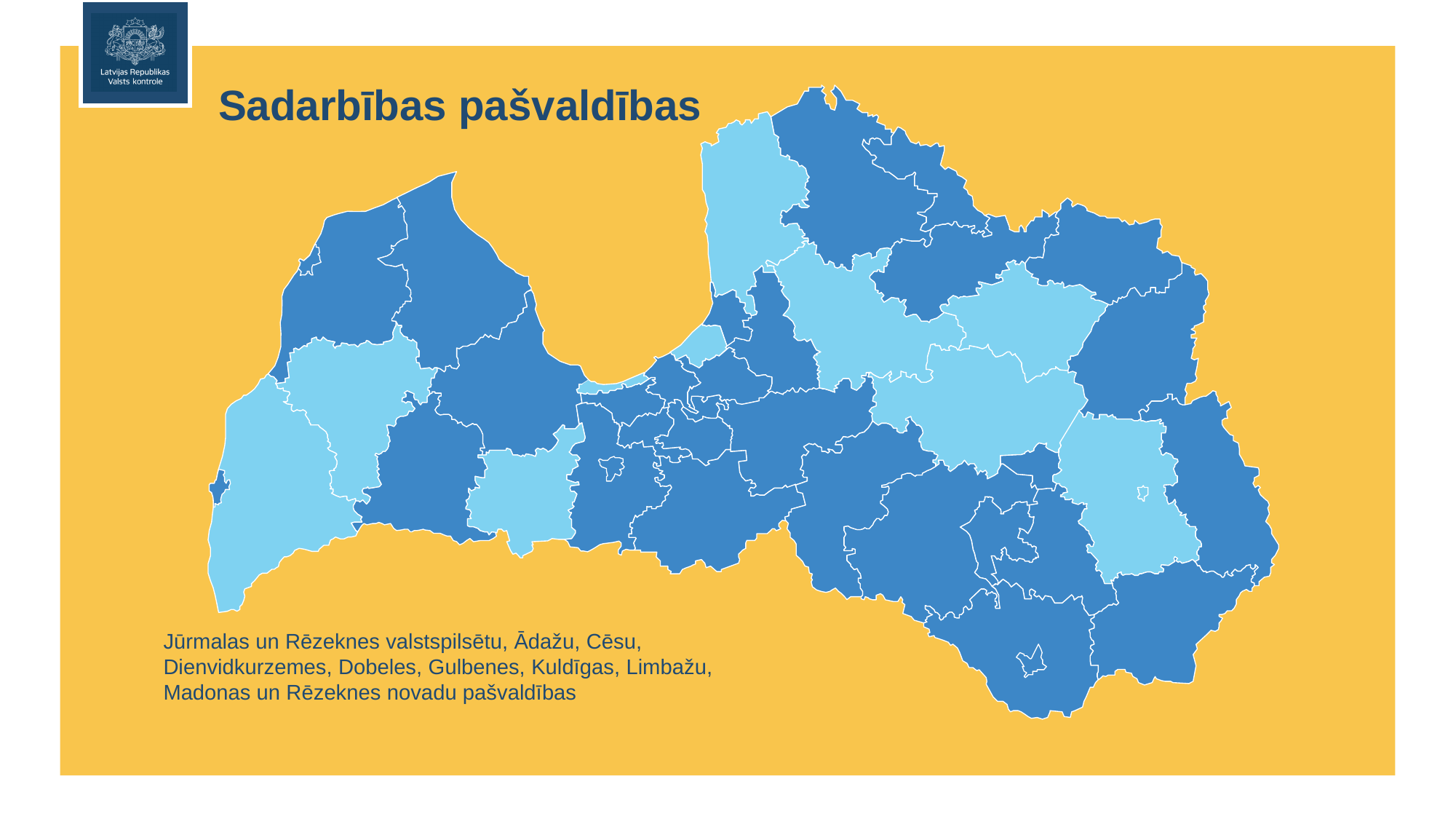

Sadarbības pašvaldības

Jūrmalas un Rēzeknes valstspilsētu, Ādažu, Cēsu, Dienvidkurzemes, Dobeles, Gulbenes, Kuldīgas, Limbažu, Madonas un Rēzeknes novadu pašvaldības